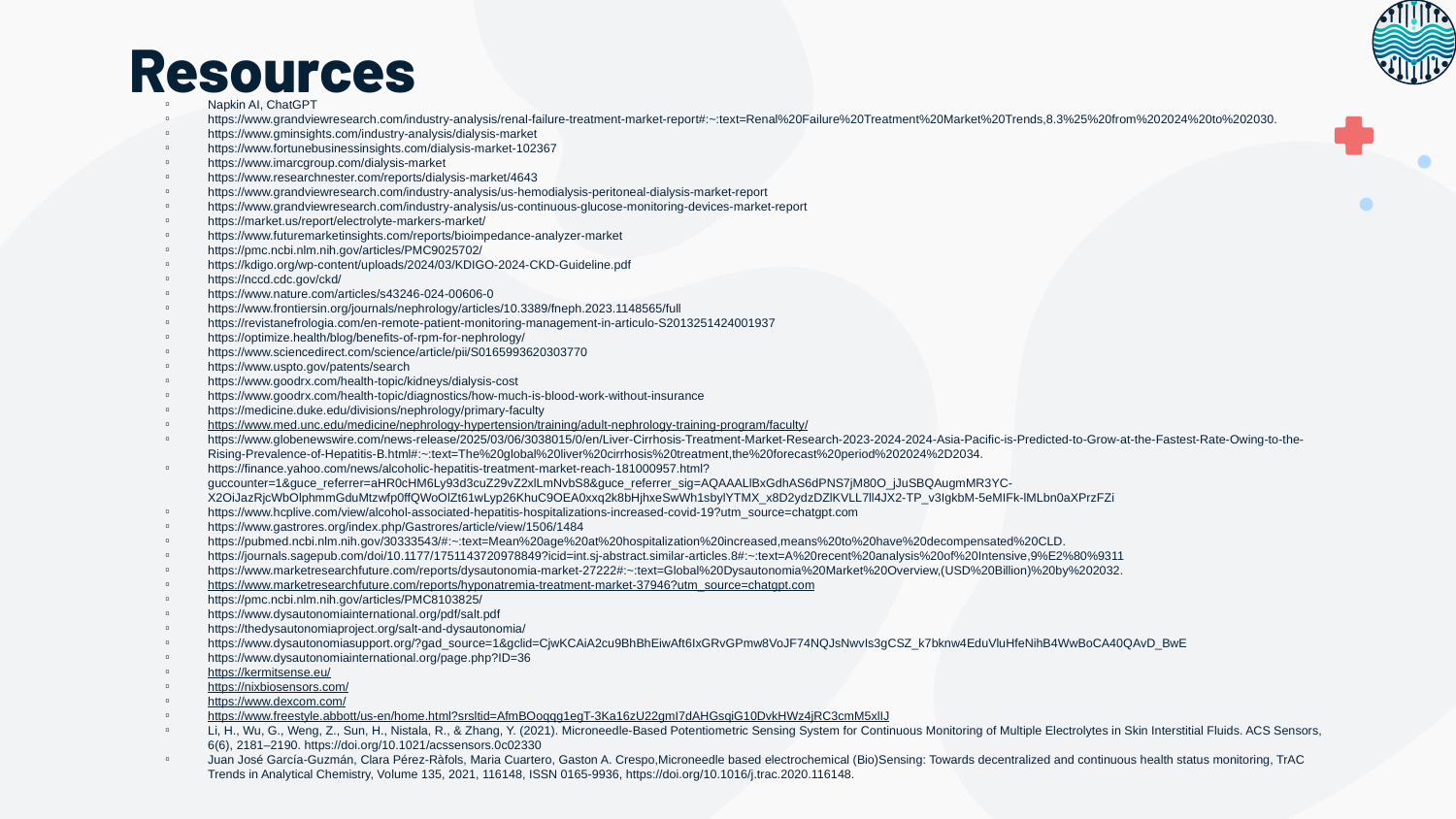

# Resources
Napkin AI, ChatGPT
https://www.grandviewresearch.com/industry-analysis/renal-failure-treatment-market-report#:~:text=Renal%20Failure%20Treatment%20Market%20Trends,8.3%25%20from%202024%20to%202030.
https://www.gminsights.com/industry-analysis/dialysis-market
https://www.fortunebusinessinsights.com/dialysis-market-102367
https://www.imarcgroup.com/dialysis-market
https://www.researchnester.com/reports/dialysis-market/4643
https://www.grandviewresearch.com/industry-analysis/us-hemodialysis-peritoneal-dialysis-market-report
https://www.grandviewresearch.com/industry-analysis/us-continuous-glucose-monitoring-devices-market-report
https://market.us/report/electrolyte-markers-market/
https://www.futuremarketinsights.com/reports/bioimpedance-analyzer-market
https://pmc.ncbi.nlm.nih.gov/articles/PMC9025702/
https://kdigo.org/wp-content/uploads/2024/03/KDIGO-2024-CKD-Guideline.pdf
https://nccd.cdc.gov/ckd/
https://www.nature.com/articles/s43246-024-00606-0
https://www.frontiersin.org/journals/nephrology/articles/10.3389/fneph.2023.1148565/full
https://revistanefrologia.com/en-remote-patient-monitoring-management-in-articulo-S2013251424001937
https://optimize.health/blog/benefits-of-rpm-for-nephrology/
https://www.sciencedirect.com/science/article/pii/S0165993620303770
https://www.uspto.gov/patents/search
https://www.goodrx.com/health-topic/kidneys/dialysis-cost
https://www.goodrx.com/health-topic/diagnostics/how-much-is-blood-work-without-insurance
https://medicine.duke.edu/divisions/nephrology/primary-faculty
https://www.med.unc.edu/medicine/nephrology-hypertension/training/adult-nephrology-training-program/faculty/
https://www.globenewswire.com/news-release/2025/03/06/3038015/0/en/Liver-Cirrhosis-Treatment-Market-Research-2023-2024-2024-Asia-Pacific-is-Predicted-to-Grow-at-the-Fastest-Rate-Owing-to-the-Rising-Prevalence-of-Hepatitis-B.html#:~:text=The%20global%20liver%20cirrhosis%20treatment,the%20forecast%20period%202024%2D2034.
https://finance.yahoo.com/news/alcoholic-hepatitis-treatment-market-reach-181000957.html?guccounter=1&guce_referrer=aHR0cHM6Ly93d3cuZ29vZ2xlLmNvbS8&guce_referrer_sig=AQAAALlBxGdhAS6dPNS7jM80O_jJuSBQAugmMR3YC-X2OiJazRjcWbOlphmmGduMtzwfp0ffQWoOlZt61wLyp26KhuC9OEA0xxq2k8bHjhxeSwWh1sbylYTMX_x8D2ydzDZlKVLL7ll4JX2-TP_v3IgkbM-5eMIFk-lMLbn0aXPrzFZi
https://www.hcplive.com/view/alcohol-associated-hepatitis-hospitalizations-increased-covid-19?utm_source=chatgpt.com
https://www.gastrores.org/index.php/Gastrores/article/view/1506/1484
https://pubmed.ncbi.nlm.nih.gov/30333543/#:~:text=Mean%20age%20at%20hospitalization%20increased,means%20to%20have%20decompensated%20CLD.
https://journals.sagepub.com/doi/10.1177/1751143720978849?icid=int.sj-abstract.similar-articles.8#:~:text=A%20recent%20analysis%20of%20Intensive,9%E2%80%9311
https://www.marketresearchfuture.com/reports/dysautonomia-market-27222#:~:text=Global%20Dysautonomia%20Market%20Overview,(USD%20Billion)%20by%202032.
https://www.marketresearchfuture.com/reports/hyponatremia-treatment-market-37946?utm_source=chatgpt.com
https://pmc.ncbi.nlm.nih.gov/articles/PMC8103825/
https://www.dysautonomiainternational.org/pdf/salt.pdf
https://thedysautonomiaproject.org/salt-and-dysautonomia/
https://www.dysautonomiasupport.org/?gad_source=1&gclid=CjwKCAiA2cu9BhBhEiwAft6IxGRvGPmw8VoJF74NQJsNwvIs3gCSZ_k7bknw4EduVluHfeNihB4WwBoCA40QAvD_BwE
https://www.dysautonomiainternational.org/page.php?ID=36
https://kermitsense.eu/
https://nixbiosensors.com/
https://www.dexcom.com/
https://www.freestyle.abbott/us-en/home.html?srsltid=AfmBOoqqg1egT-3Ka16zU22gmI7dAHGsqiG10DvkHWz4jRC3cmM5xlIJ
Li, H., Wu, G., Weng, Z., Sun, H., Nistala, R., & Zhang, Y. (2021). Microneedle-Based Potentiometric Sensing System for Continuous Monitoring of Multiple Electrolytes in Skin Interstitial Fluids. ACS Sensors, 6(6), 2181–2190. https://doi.org/10.1021/acssensors.0c02330
Juan José García-Guzmán, Clara Pérez-Ràfols, Maria Cuartero, Gaston A. Crespo,Microneedle based electrochemical (Bio)Sensing: Towards decentralized and continuous health status monitoring, TrAC Trends in Analytical Chemistry, Volume 135, 2021, 116148, ISSN 0165-9936, https://doi.org/10.1016/j.trac.2020.116148.